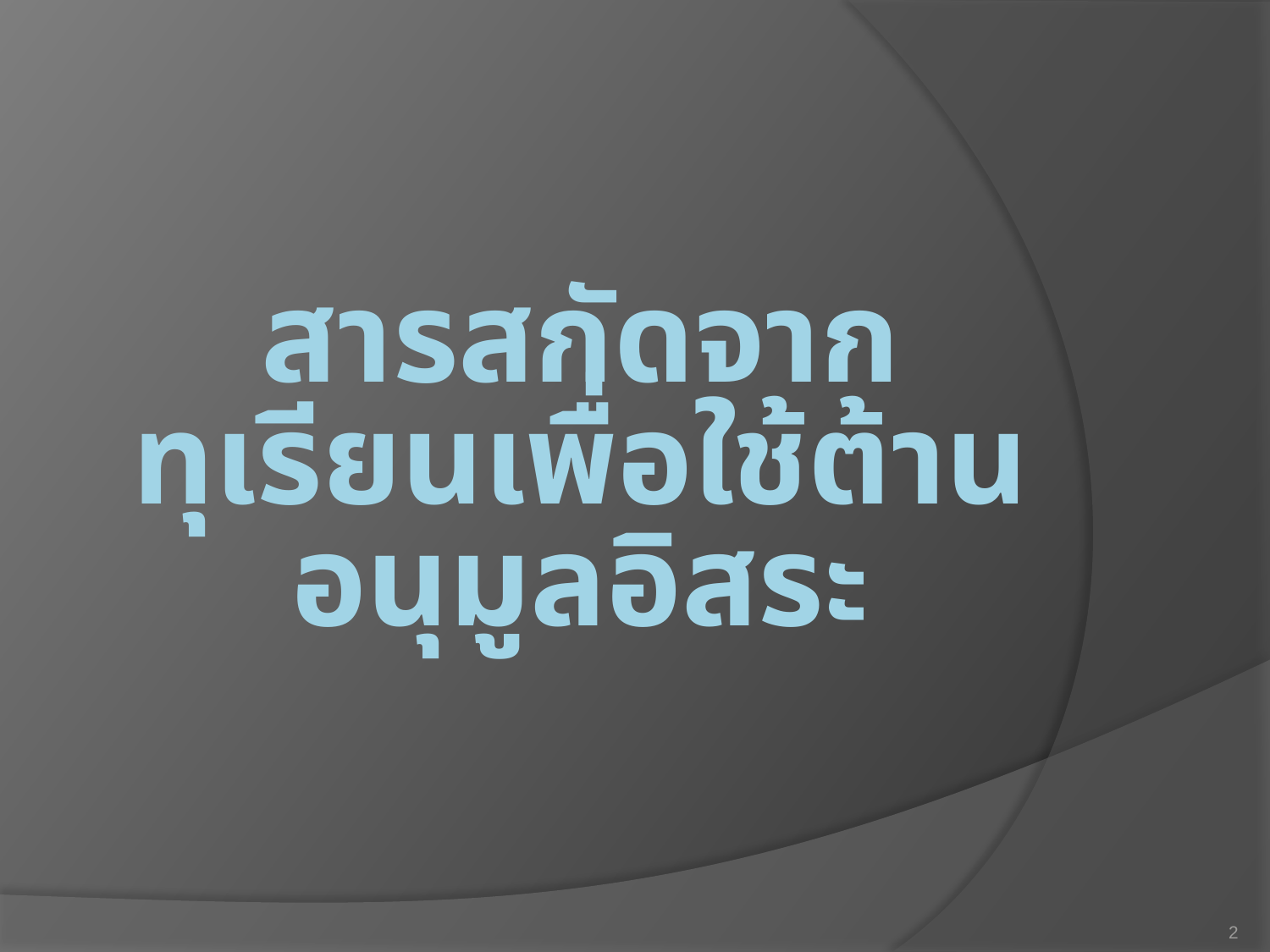

# สารสกัดจากทุเรียนเพื่อใช้ต้านอนุมูลอิสระ
2